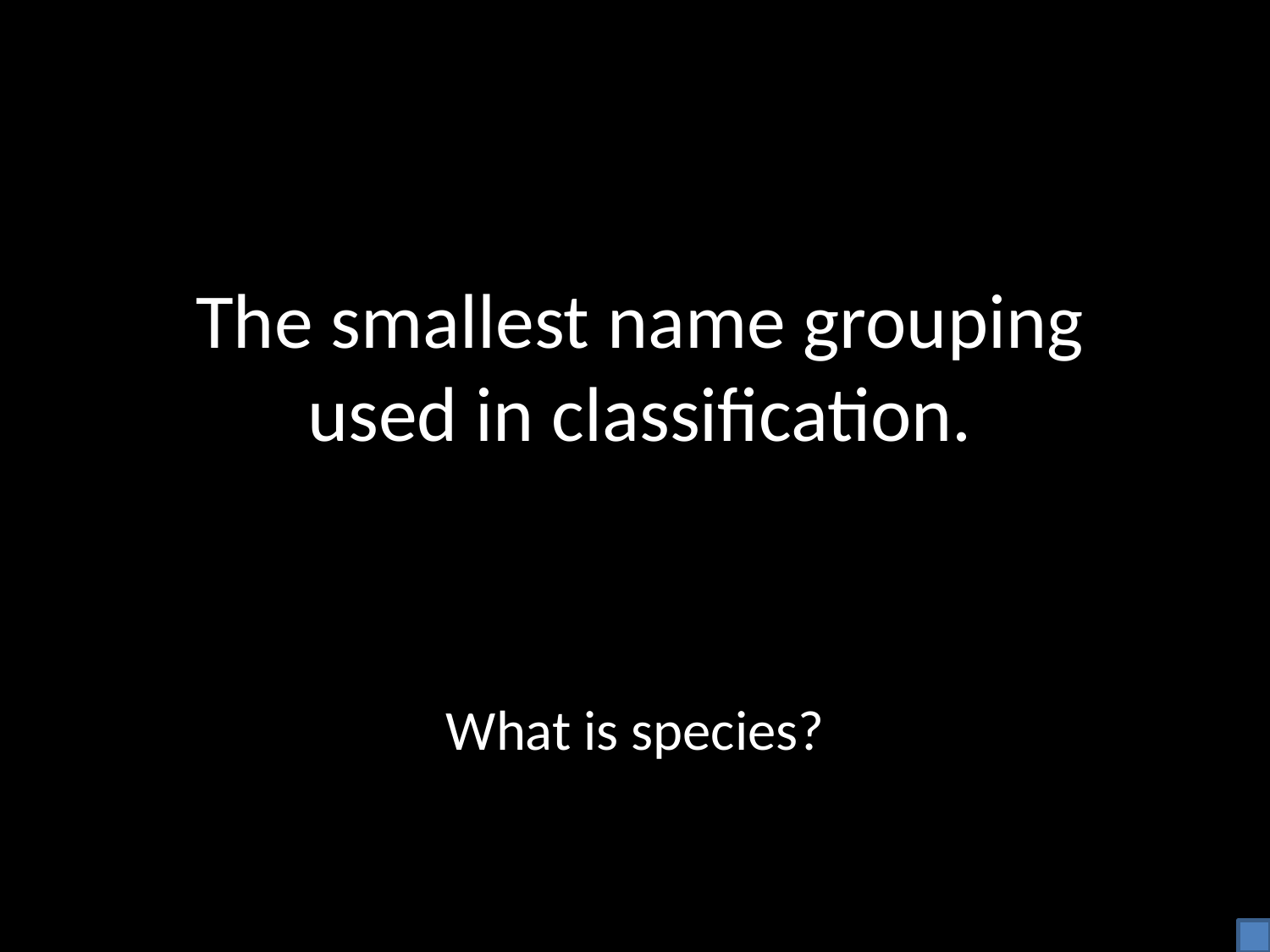

The smallest name grouping used in classification.
What is species?